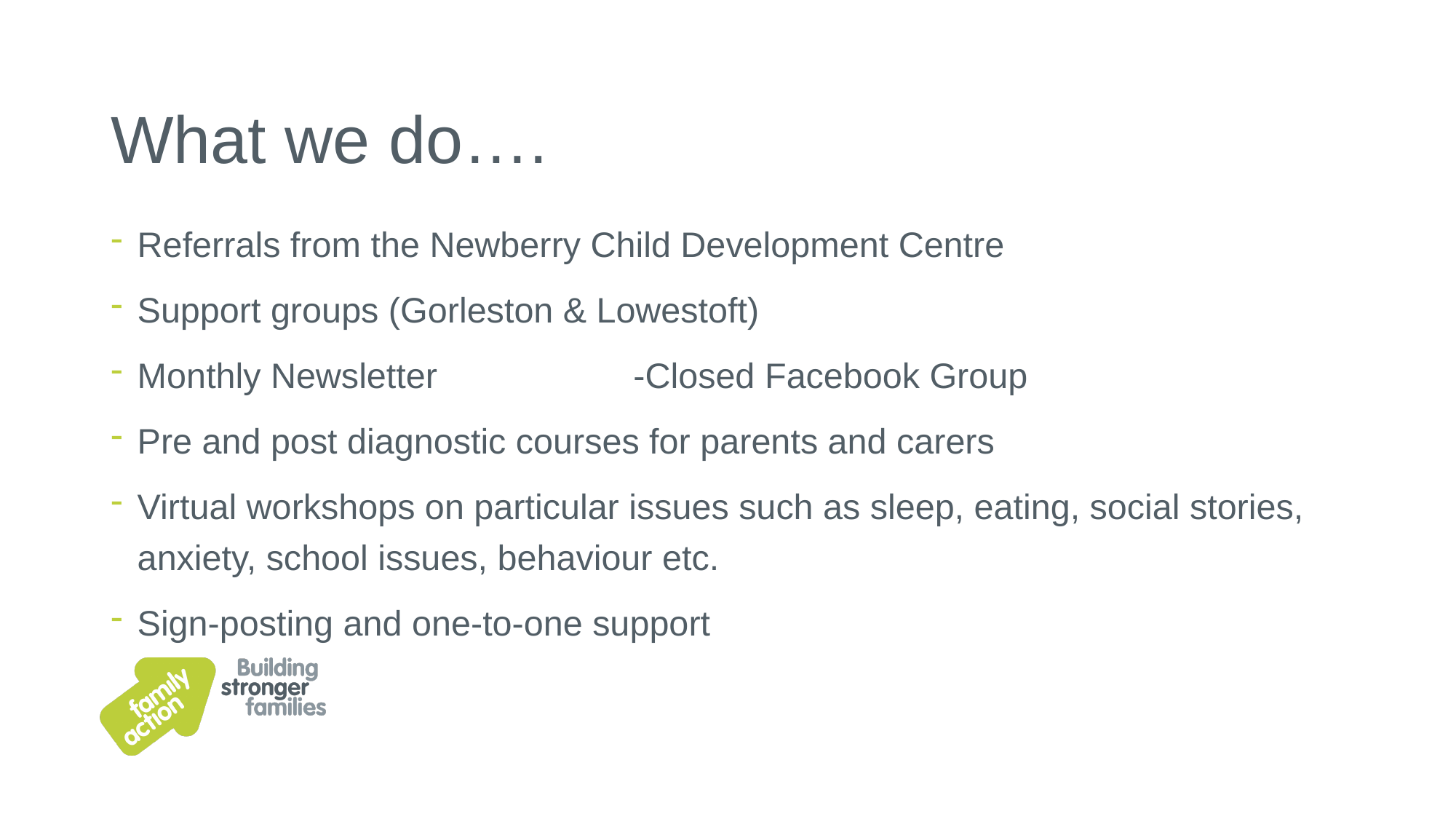

# What we do….
Referrals from the Newberry Child Development Centre
Support groups (Gorleston & Lowestoft)
Monthly Newsletter                    -Closed Facebook Group
Pre and post diagnostic courses for parents and carers
Virtual workshops on particular issues such as sleep, eating, social stories, anxiety, school issues, behaviour etc.
Sign-posting and one-to-one support